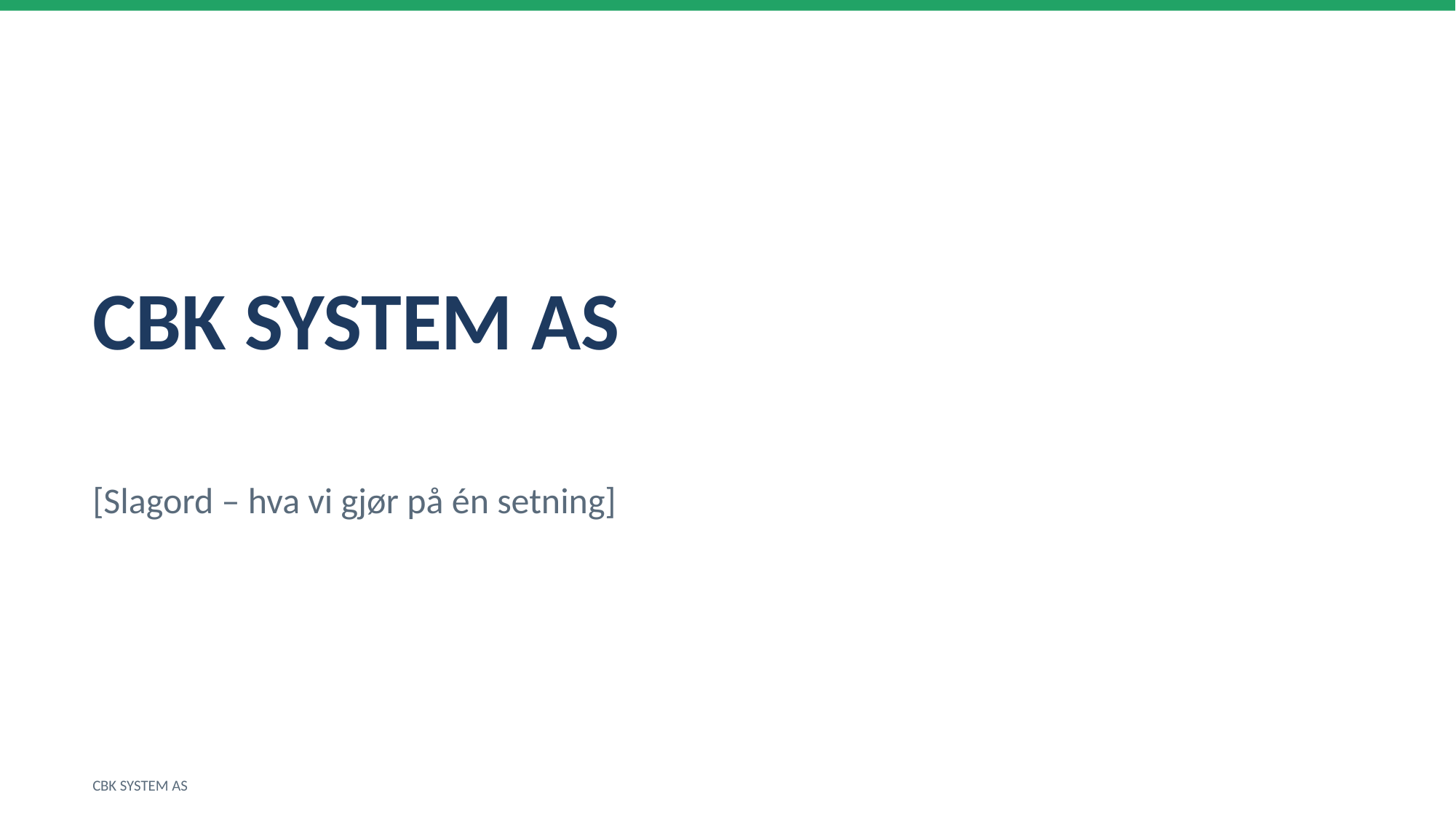

CBK SYSTEM AS
[Slagord – hva vi gjør på én setning]
CBK SYSTEM AS